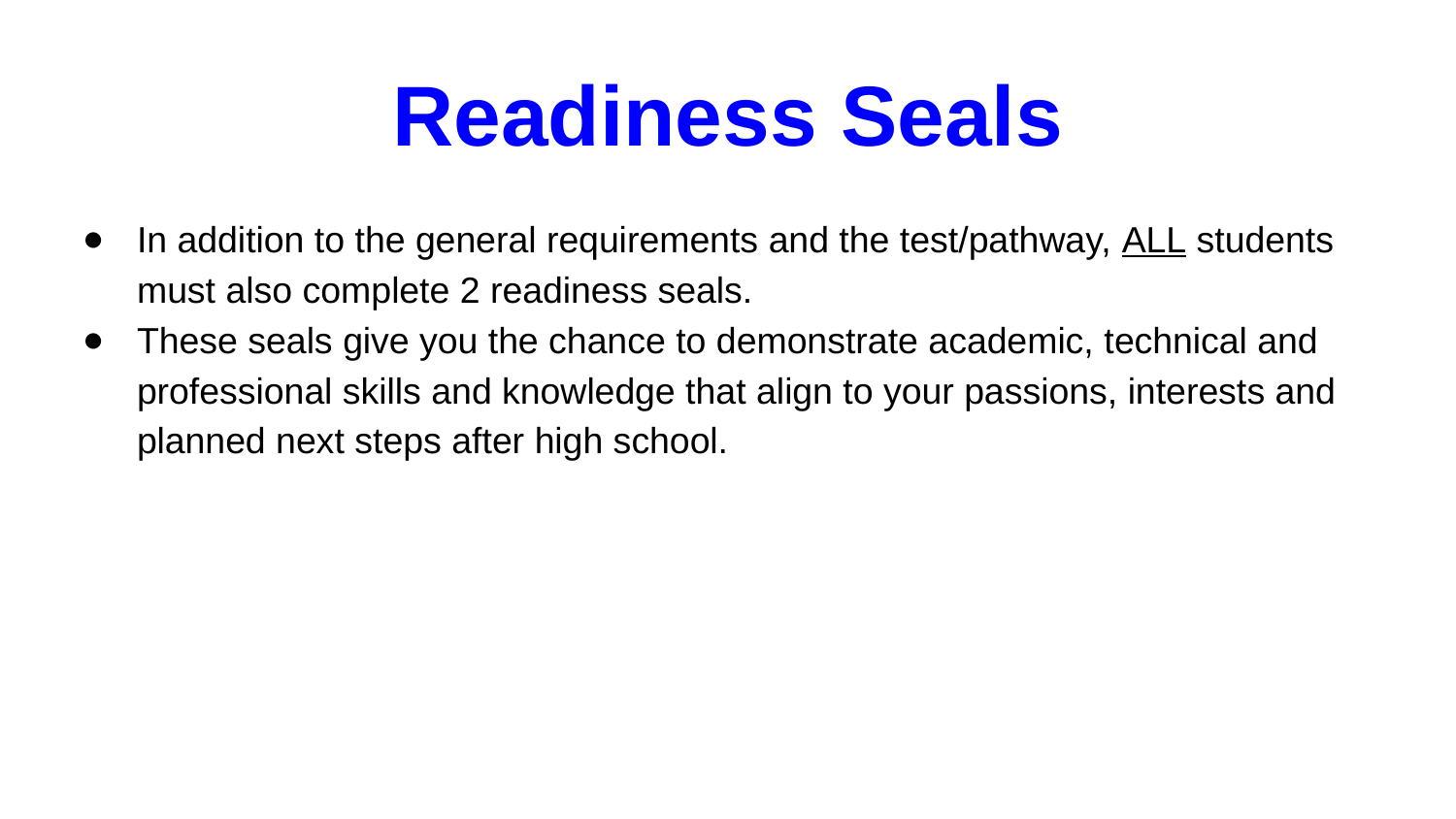

# Readiness Seals
In addition to the general requirements and the test/pathway, ALL students must also complete 2 readiness seals.
These seals give you the chance to demonstrate academic, technical and professional skills and knowledge that align to your passions, interests and planned next steps after high school.